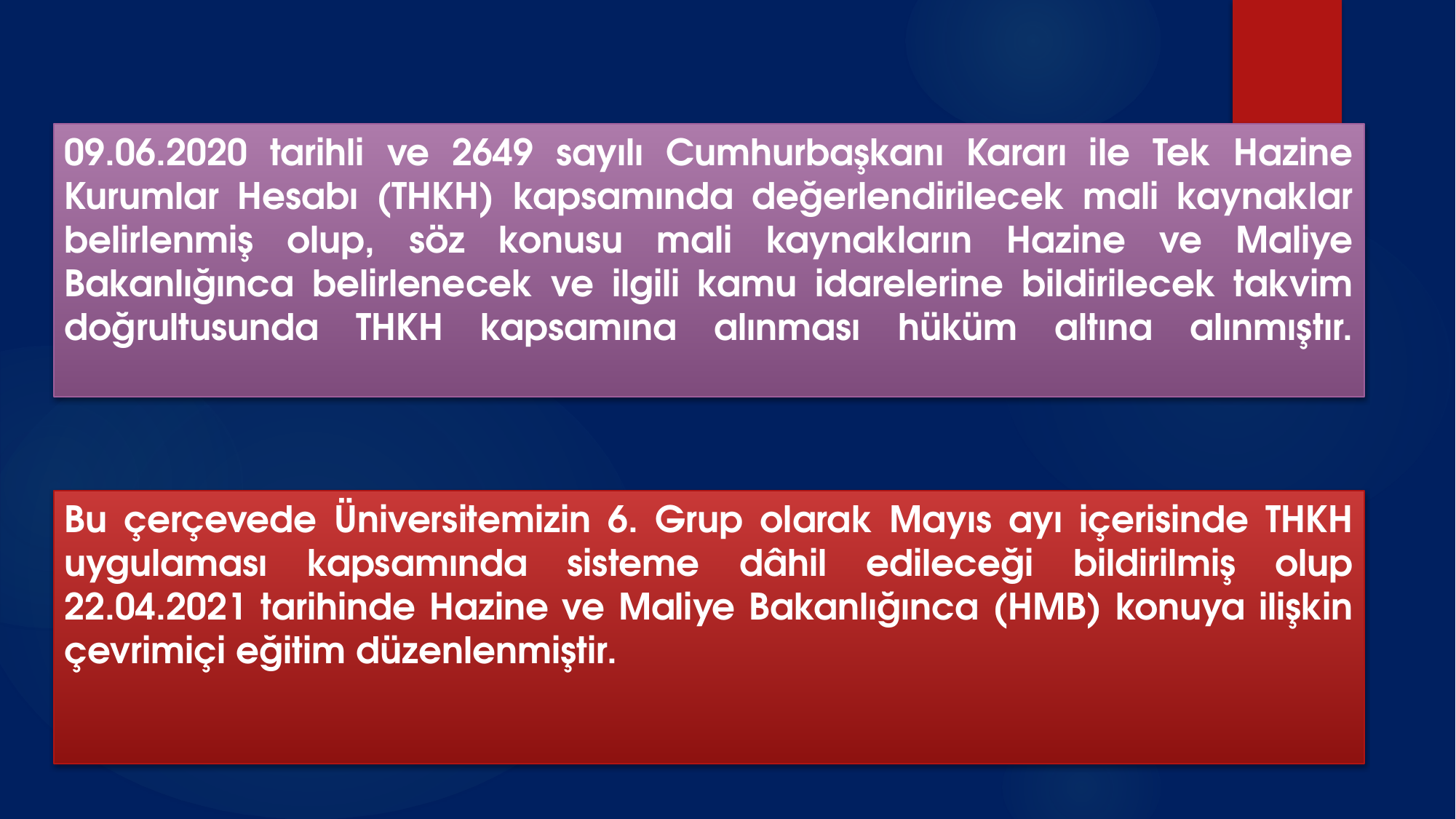

09.06.2020 tarihli ve 2649 sayılı Cumhurbaşkanı Kararı ile Tek Hazine Kurumlar Hesabı (THKH) kapsamında değerlendirilecek mali kaynaklar belirlenmiş olup, söz konusu mali kaynakların Hazine ve Maliye Bakanlığınca belirlenecek ve ilgili kamu idarelerine bildirilecek takvim doğrultusunda THKH kapsamına alınması hüküm altına alınmıştır.
Bu çerçevede Üniversitemizin 6. Grup olarak Mayıs ayı içerisinde THKH uygulaması kapsamında sisteme dâhil edileceği bildirilmiş olup 22.04.2021 tarihinde Hazine ve Maliye Bakanlığınca (HMB) konuya ilişkin çevrimiçi eğitim düzenlenmiştir.